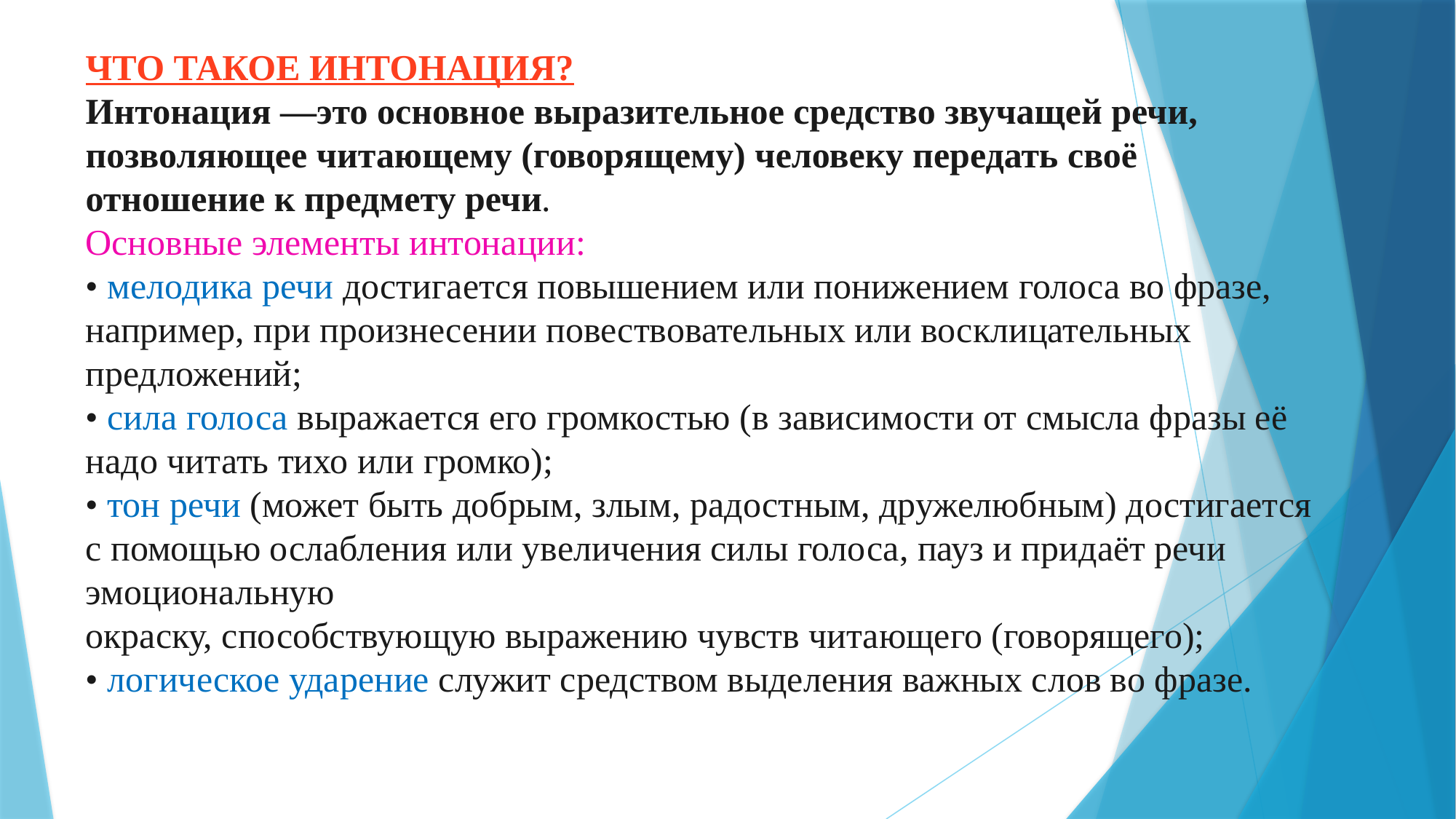

ЧТО ТАКОЕ ИНТОНАЦИЯ?
Интонация —это основное выразительное средство звучащей речи, позволяющее читающему (говорящему) человеку передать своё отношение к предмету речи.
Основные элементы интонации:
• мелодика речи достигается повышением или понижением голоса во фразе, например, при произнесении повествовательных или восклицательных предложений;
• сила голоса выражается его громкостью (в зависимости от смысла фразы её надо читать тихо или громко);
• тон речи (может быть добрым, злым, радостным, дружелюбным) достигается с помощью ослабления или увеличения силы голоса, пауз и придаёт речи эмоциональную
окраску, способствующую выражению чувств читающего (говорящего);
• логическое ударение служит средством выделения важных слов во фразе.